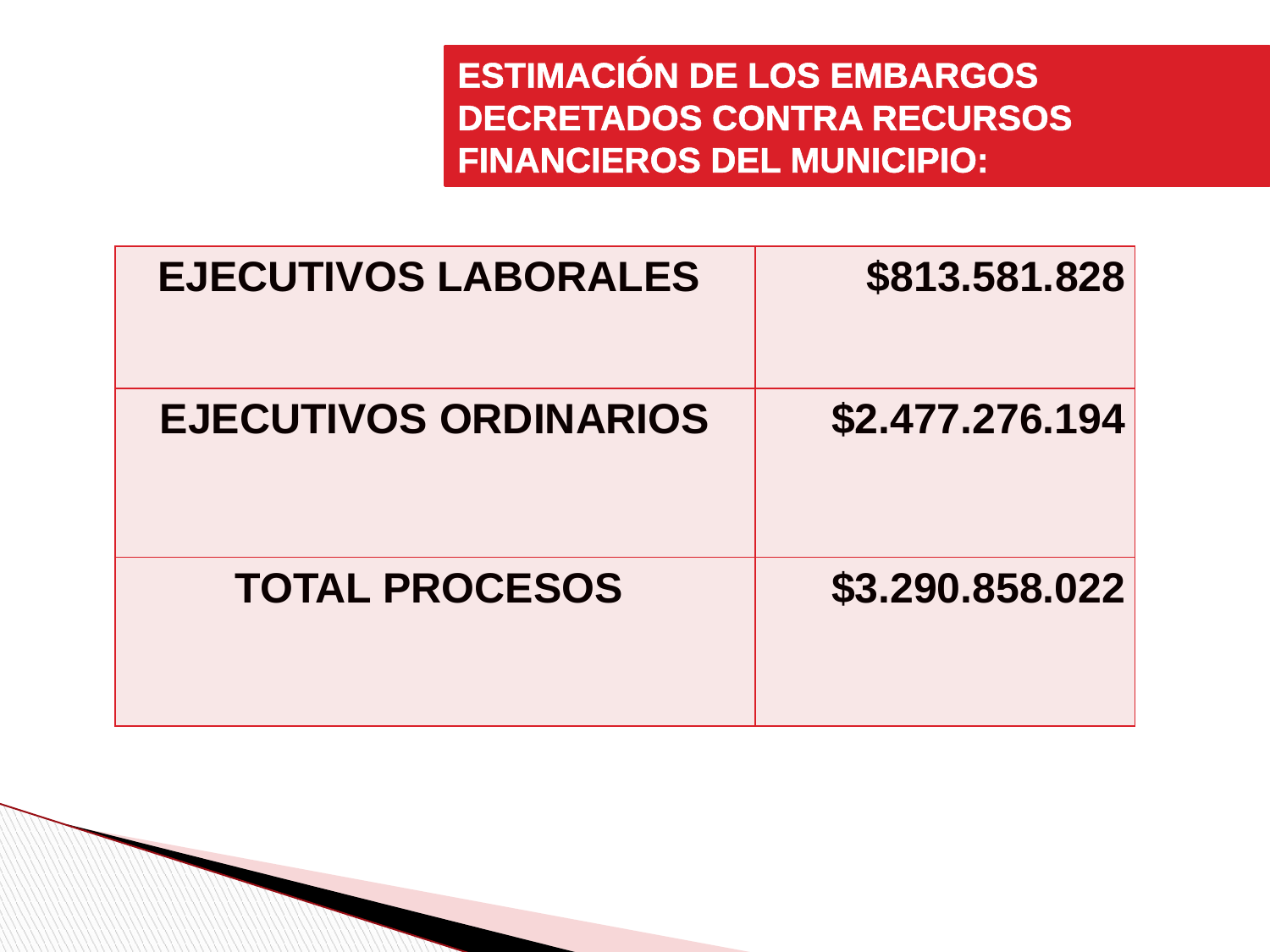

ESTIMACIÓN DE LOS EMBARGOS DECRETADOS CONTRA RECURSOS FINANCIEROS DEL MUNICIPIO:
| EJECUTIVOS LABORALES | $813.581.828 |
| --- | --- |
| EJECUTIVOS ORDINARIOS | $2.477.276.194 |
| TOTAL PROCESOS | $3.290.858.022 |